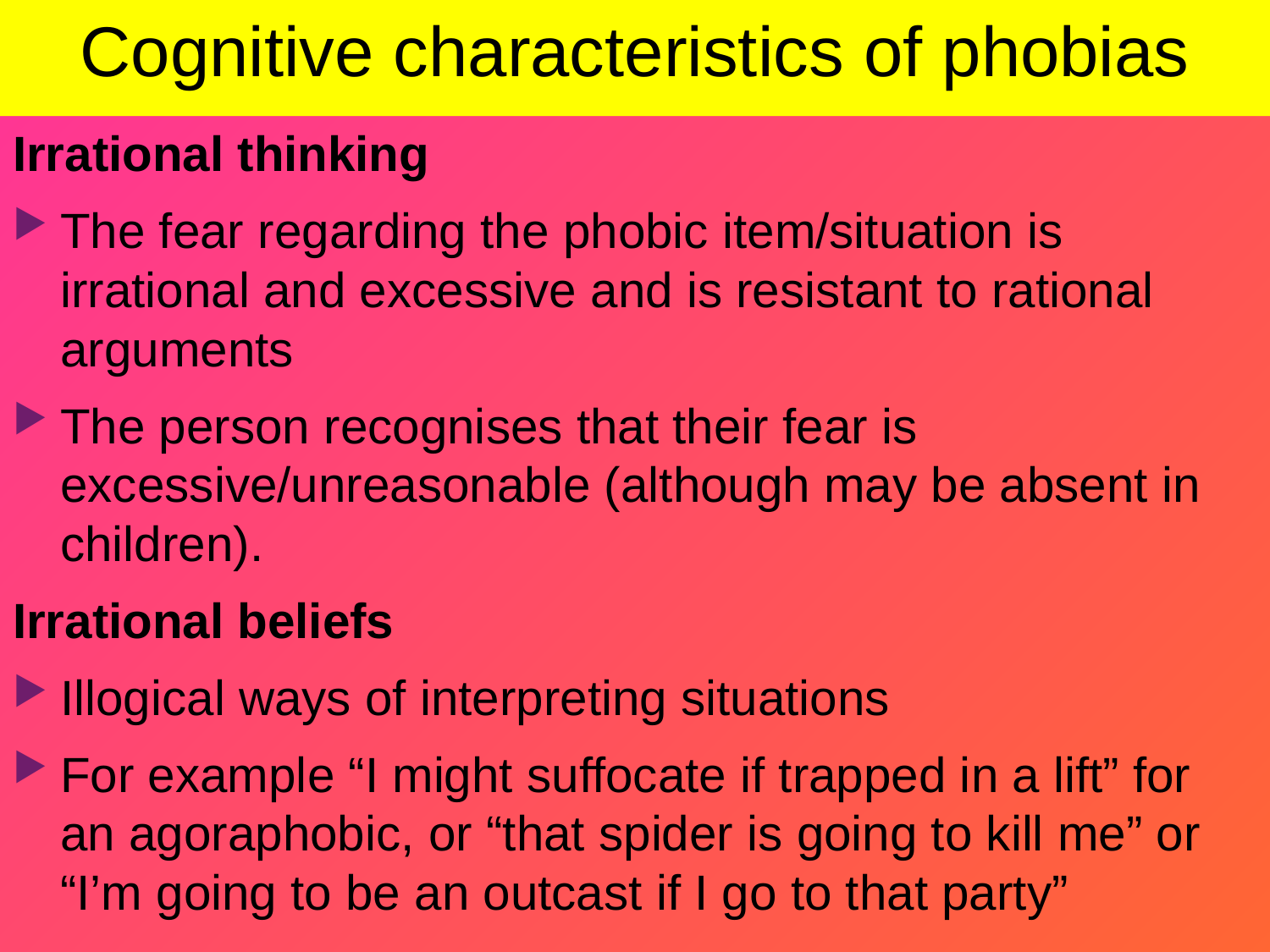

Cognitive characteristics of phobias
Irrational thinking
The fear regarding the phobic item/situation is irrational and excessive and is resistant to rational arguments
The person recognises that their fear is excessive/unreasonable (although may be absent in children).
Irrational beliefs
Illogical ways of interpreting situations
For example “I might suffocate if trapped in a lift” for an agoraphobic, or “that spider is going to kill me” or “I’m going to be an outcast if I go to that party”